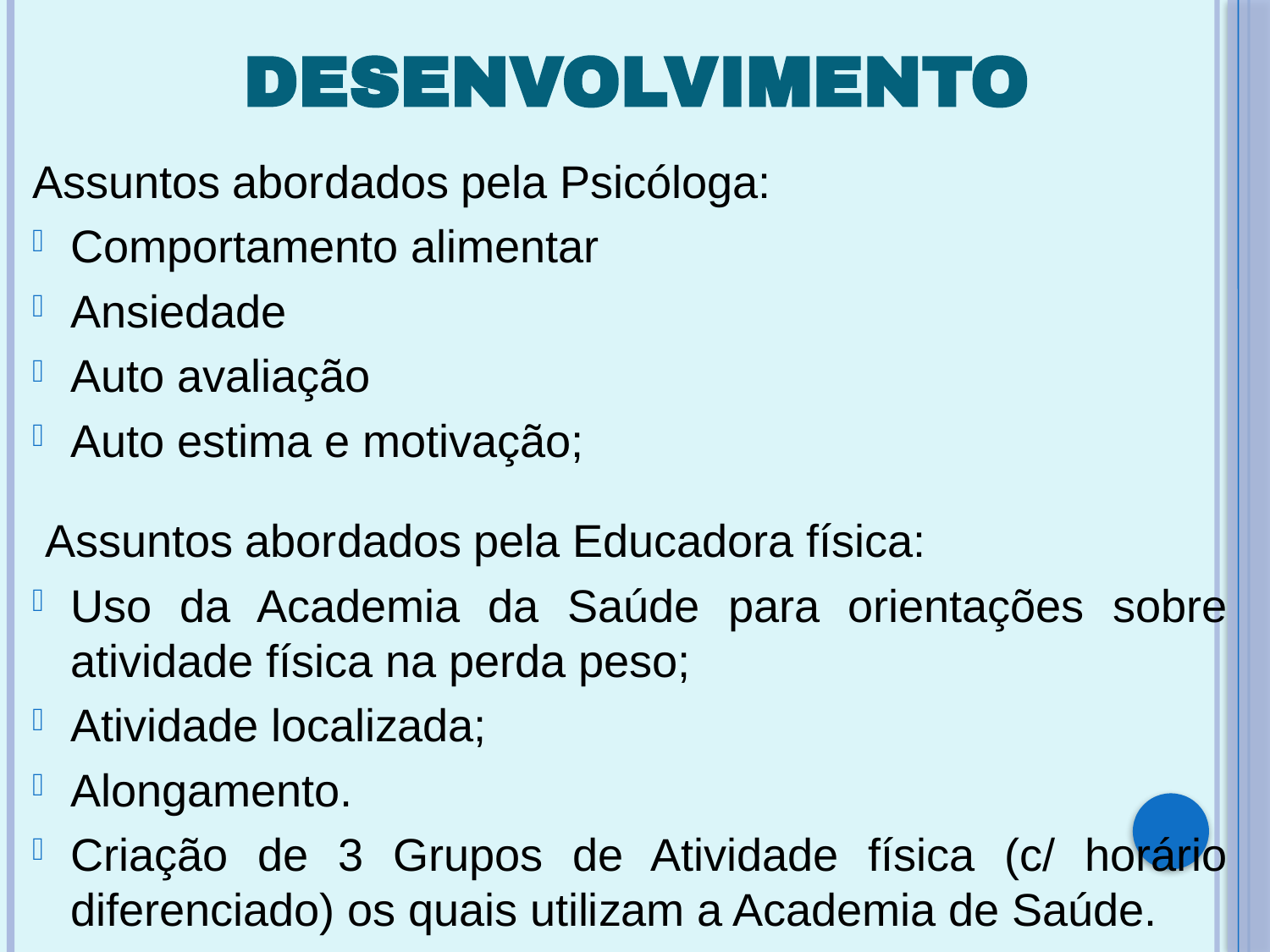

# DESENVOLVIMENTO
Assuntos abordados pela Psicóloga:
Comportamento alimentar
Ansiedade
Auto avaliação
Auto estima e motivação;

 Assuntos abordados pela Educadora física:
Uso da Academia da Saúde para orientações sobre atividade física na perda peso;
Atividade localizada;
Alongamento.
Criação de 3 Grupos de Atividade física (c/ horário diferenciado) os quais utilizam a Academia de Saúde.